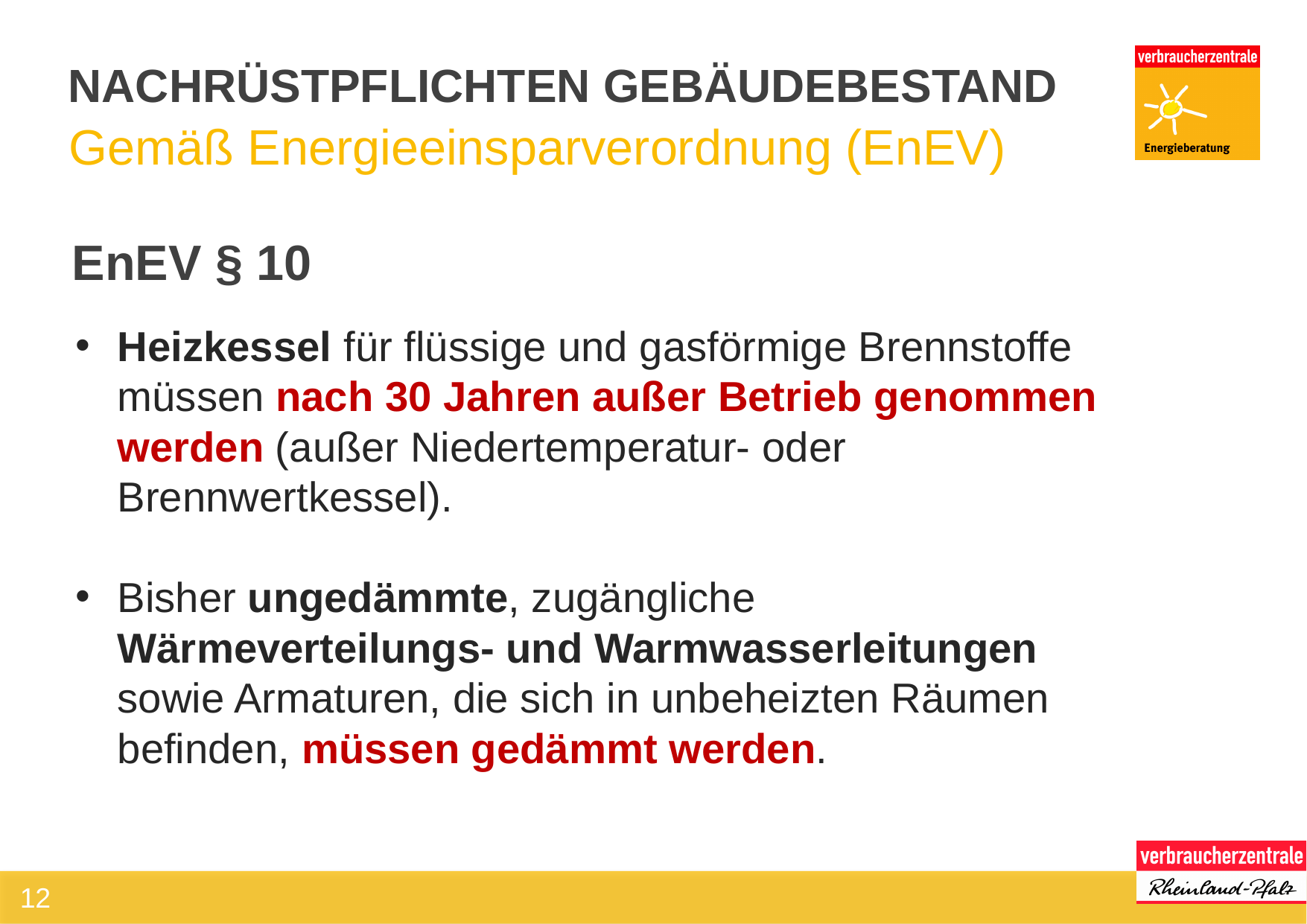

# Nachrüstpflichten gebäudeBestand
Gemäß Energieeinsparverordnung (EnEV)

EnEV § 10
Heizkessel für flüssige und gasförmige Brennstoffe müssen nach 30 Jahren außer Betrieb genommen werden (außer Niedertemperatur- oder Brennwertkessel).

Bisher ungedämmte, zugängliche Wärmeverteilungs- und Warmwasserleitungen sowie Armaturen, die sich in unbeheizten Räumen befinden, müssen gedämmt werden.